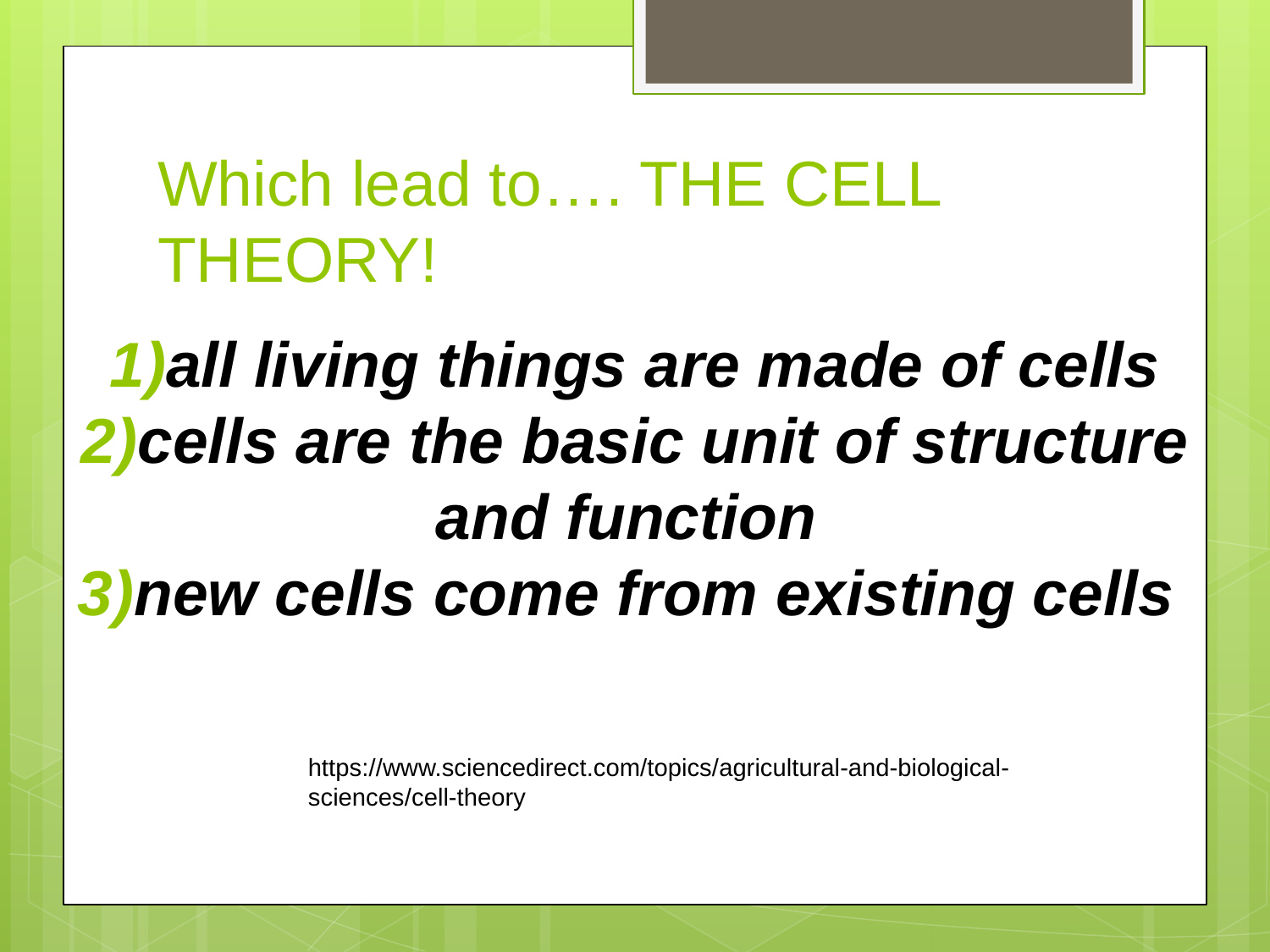

# Which lead to…. THE CELL THEORY!
all living things are made of cells
cells are the basic unit of structure and function
new cells come from existing cells

https://www.sciencedirect.com/topics/agricultural-and-biological-sciences/cell-theory